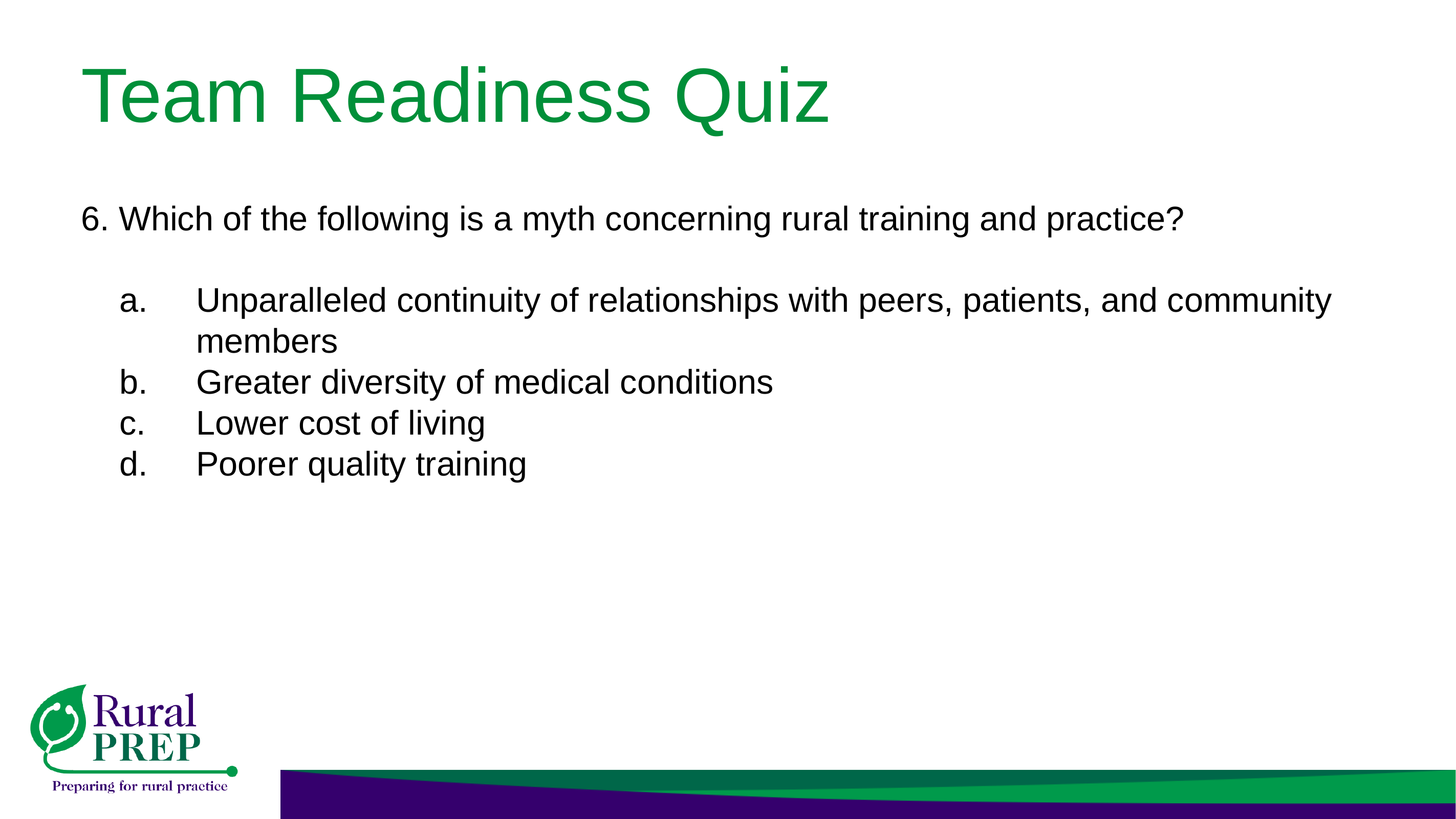

# Team Readiness Quiz
6. Which of the following is a myth concerning rural training and practice?

Unparalleled continuity of relationships with peers, patients, and community members
Greater diversity of medical conditions
Lower cost of living
Poorer quality training